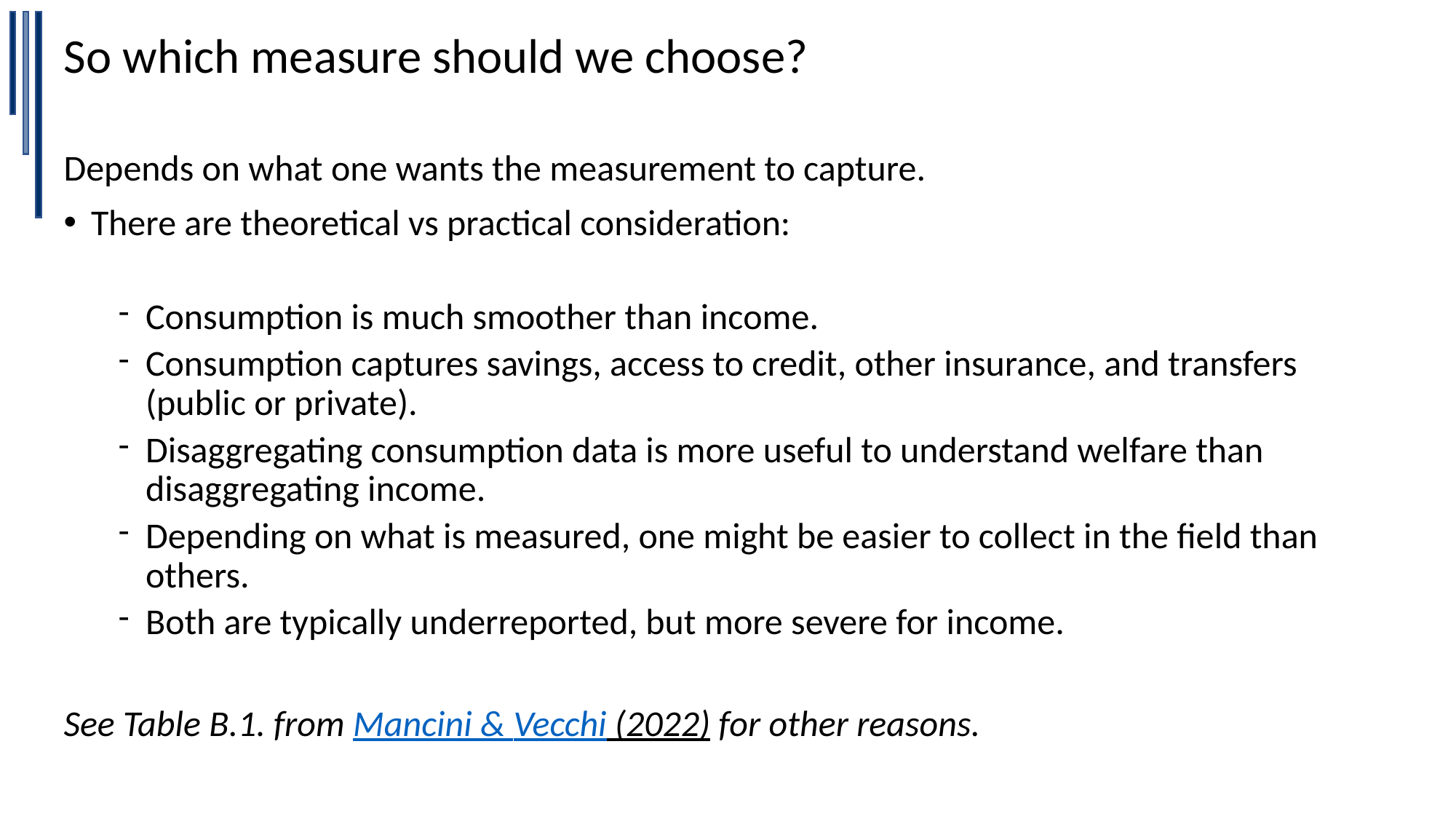

So which measure should we choose?
Depends on what one wants the measurement to capture.
There are theoretical vs practical consideration:

Consumption is much smoother than income.
Consumption captures savings, access to credit, other insurance, and transfers (public or private).
Disaggregating consumption data is more useful to understand welfare than disaggregating income.
Depending on what is measured, one might be easier to collect in the field than others.
Both are typically underreported, but more severe for income.

See Table B.1. from Mancini & Vecchi (2022) for other reasons.